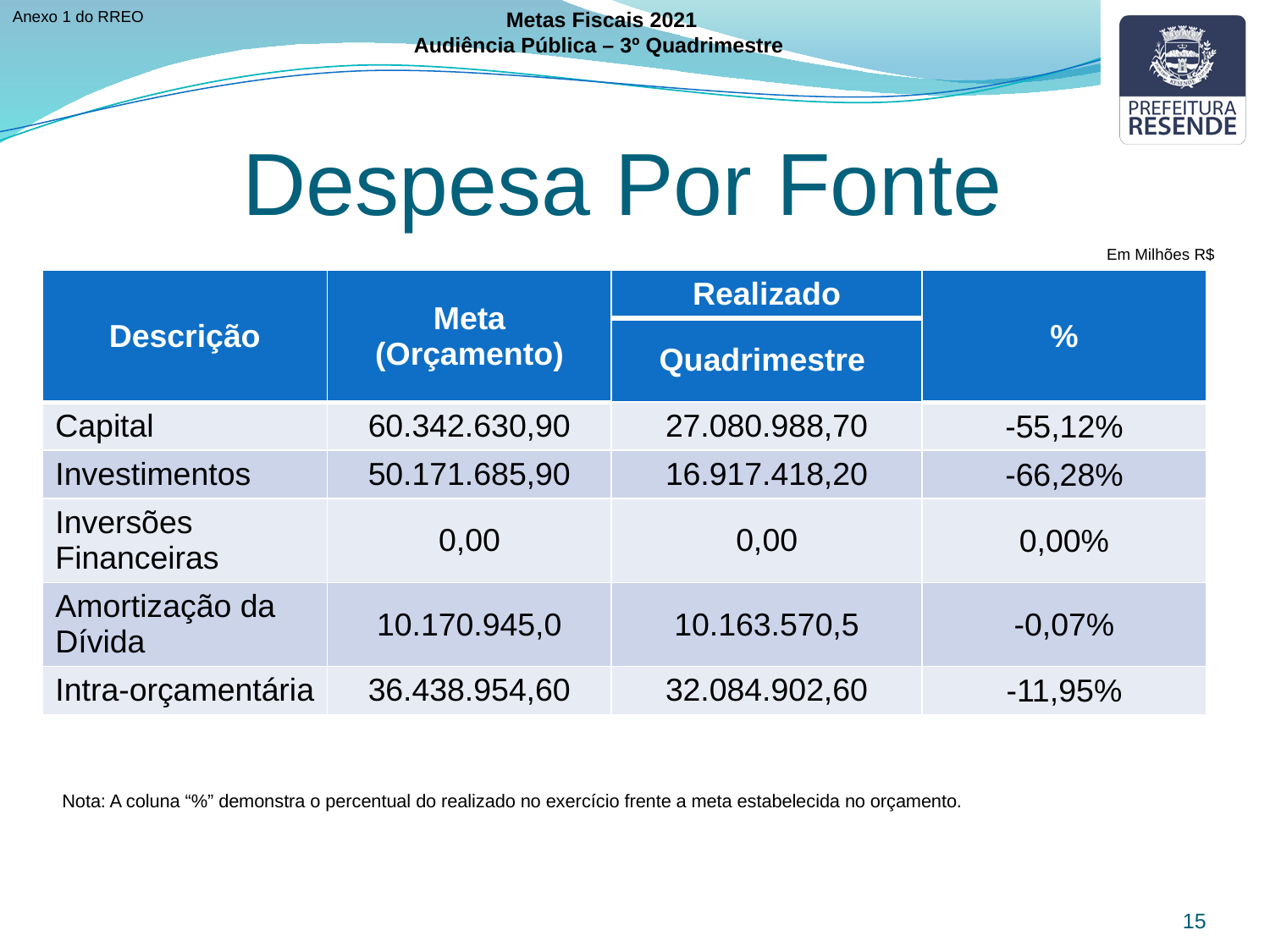

Anexo 1 do RREO
Metas Fiscais 2021
Audiência Pública – 3º Quadrimestre
Despesa Por Fonte
Em Milhões R$
| Descrição | Meta (Orçamento) | Realizado | % |
| --- | --- | --- | --- |
|  |  | Quadrimestre |  |
| Capital | 60.342.630,90 | 27.080.988,70 | -55,12% |
| Investimentos | 50.171.685,90 | 16.917.418,20 | -66,28% |
| Inversões Financeiras | 0,00 | 0,00 | 0,00% |
| Amortização da Dívida | 10.170.945,0 | 10.163.570,5 | -0,07% |
| Intra-orçamentária | 36.438.954,60 | 32.084.902,60 | -11,95% |
Nota: A coluna “%” demonstra o percentual do realizado no exercício frente a meta estabelecida no orçamento.
15